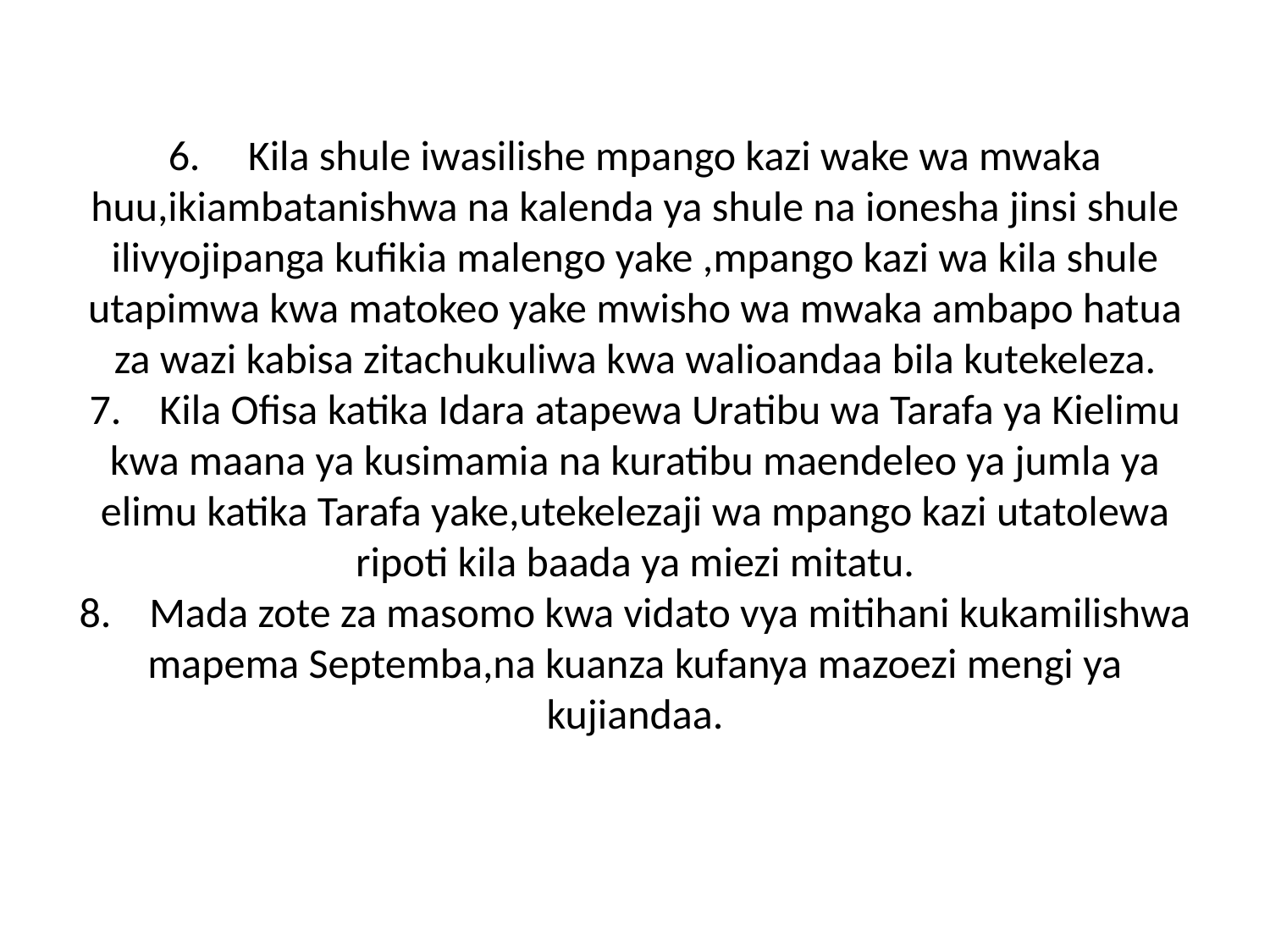

# 6.     Kila shule iwasilishe mpango kazi wake wa mwaka huu,ikiambatanishwa na kalenda ya shule na ionesha jinsi shule ilivyojipanga kufikia malengo yake ,mpango kazi wa kila shule utapimwa kwa matokeo yake mwisho wa mwaka ambapo hatua za wazi kabisa zitachukuliwa kwa walioandaa bila kutekeleza. 7.    Kila Ofisa katika Idara atapewa Uratibu wa Tarafa ya Kielimu kwa maana ya kusimamia na kuratibu maendeleo ya jumla ya elimu katika Tarafa yake,utekelezaji wa mpango kazi utatolewa ripoti kila baada ya miezi mitatu. 8.    Mada zote za masomo kwa vidato vya mitihani kukamilishwa mapema Septemba,na kuanza kufanya mazoezi mengi ya kujiandaa.